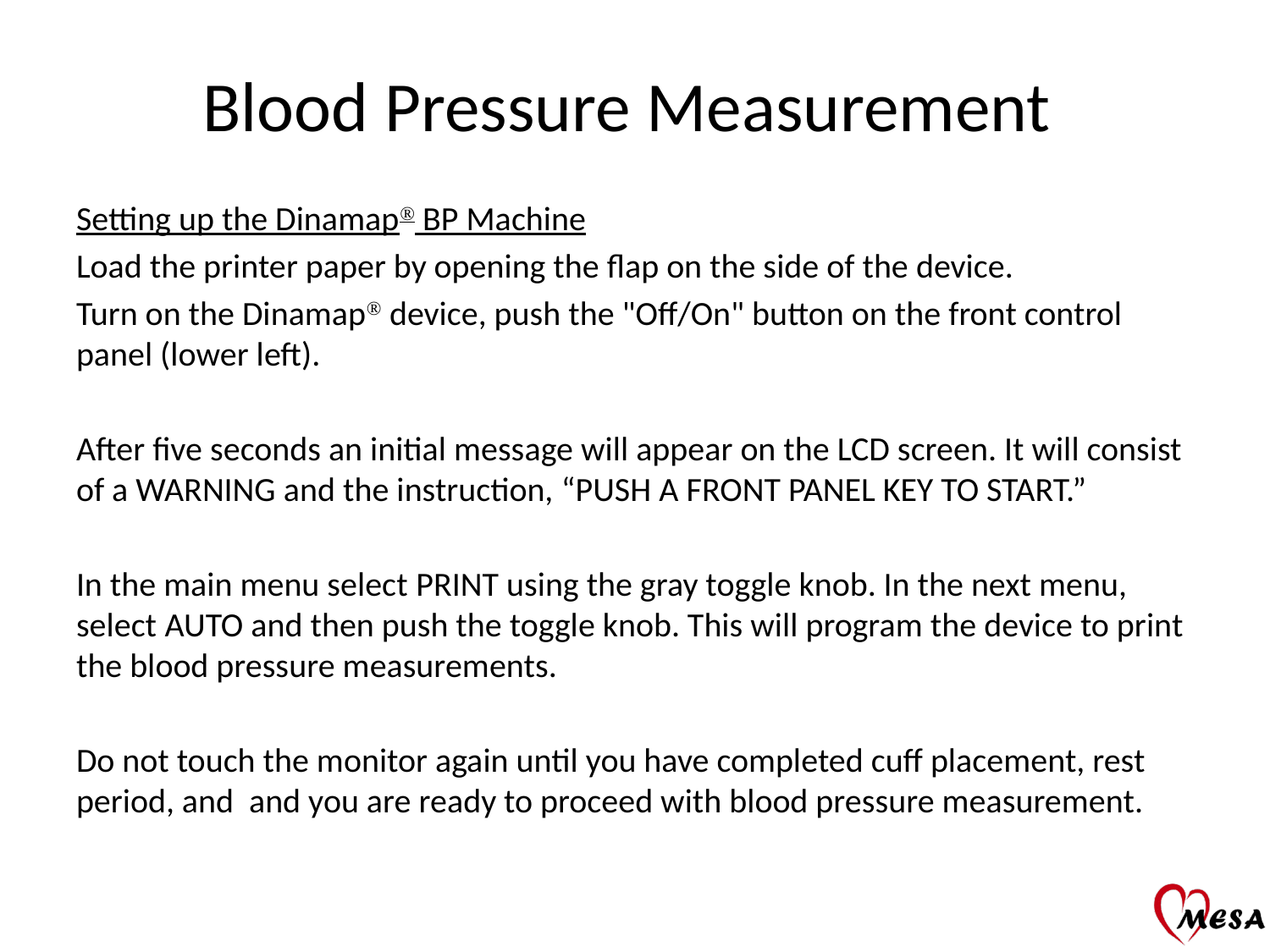

# Blood Pressure Measurement
Setting up the Dinamap® BP Machine
Load the printer paper by opening the flap on the side of the device.
Turn on the Dinamap® device, push the "Off/On" button on the front control panel (lower left).

After five seconds an initial message will appear on the LCD screen. It will consist of a warning and the instruction, “push a front panel key to start.”

In the main menu select print using the gray toggle knob. In the next menu, select auto and then push the toggle knob. This will program the device to print the blood pressure measurements.

Do not touch the monitor again until you have completed cuff placement, rest period, and  and you are ready to proceed with blood pressure measurement.